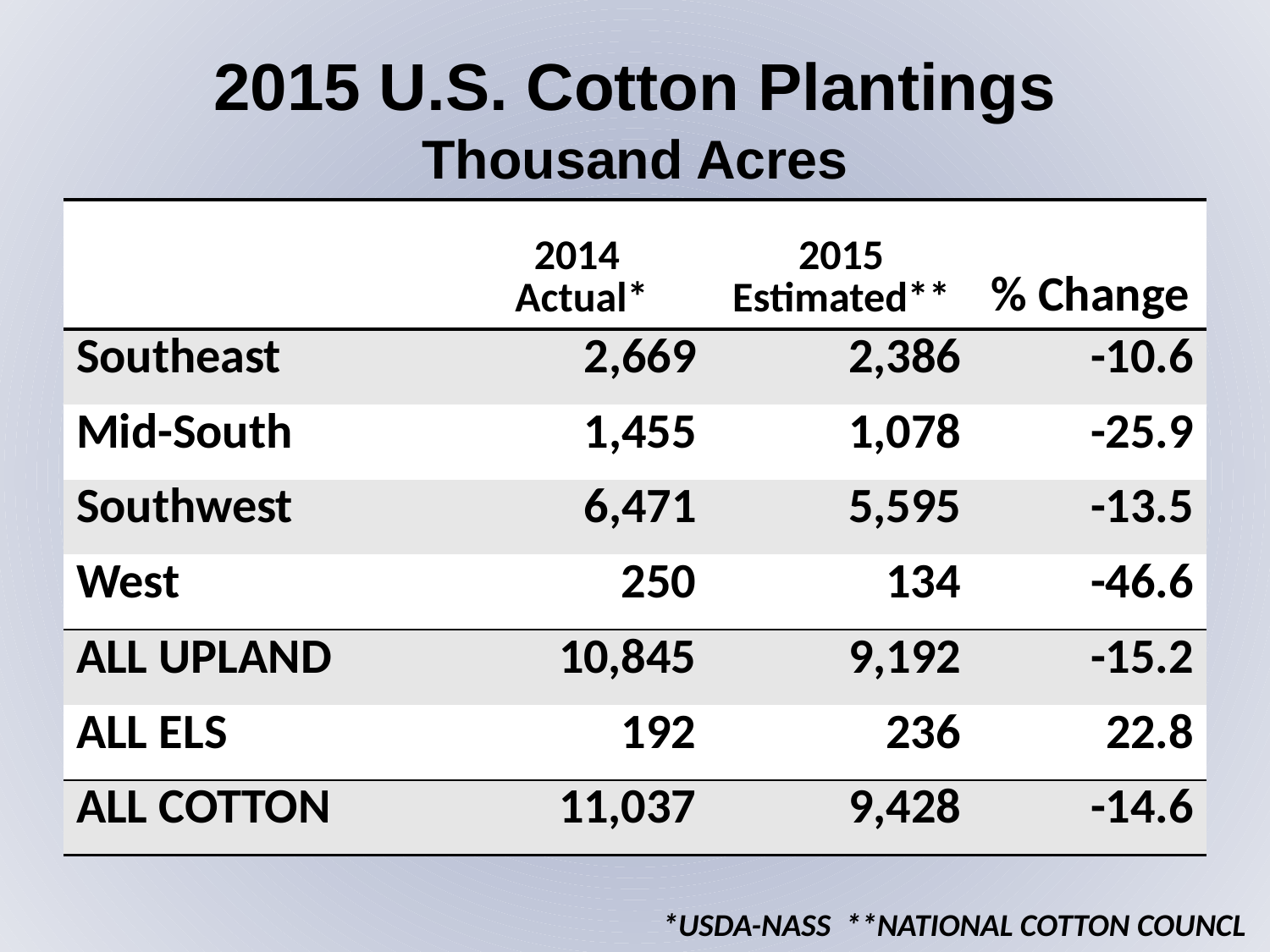

2015 U.S. Cotton Plantings
Thousand Acres
|  | 2014 Actual\* | 2015 Estimated\*\* | % Change |
| --- | --- | --- | --- |
| Southeast | 2,669 | 2,386 | -10.6 |
| Mid-South | 1,455 | 1,078 | -25.9 |
| Southwest | 6,471 | 5,595 | -13.5 |
| West | 250 | 134 | -46.6 |
| ALL UPLAND | 10,845 | 9,192 | -15.2 |
| ALL ELS | 192 | 236 | 22.8 |
| ALL COTTON | 11,037 | 9,428 | -14.6 |
     *USDA-NASS  **NATIONAL COTTON COUNCL